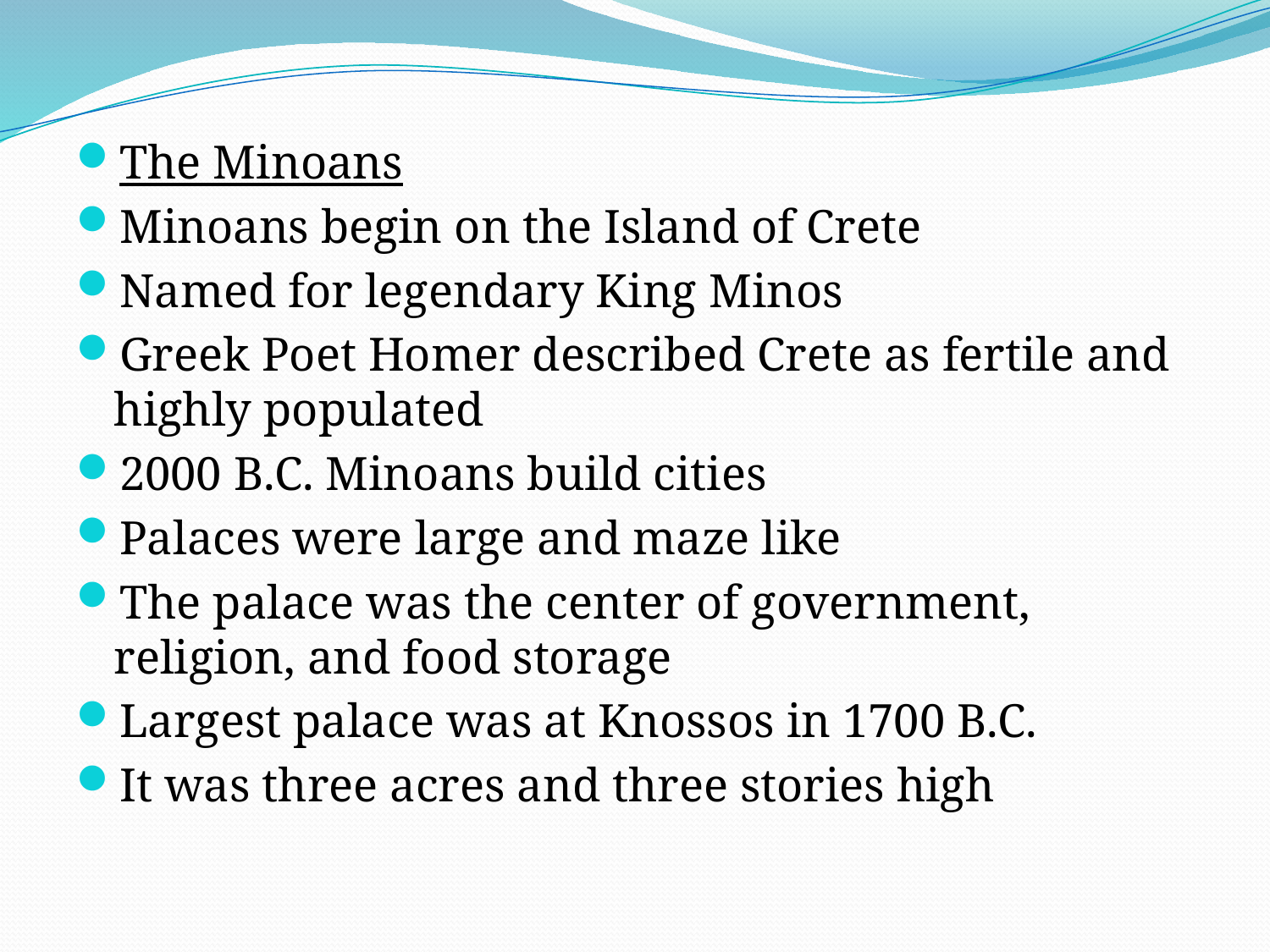

The Minoans
Minoans begin on the Island of Crete
Named for legendary King Minos
Greek Poet Homer described Crete as fertile and highly populated
2000 B.C. Minoans build cities
Palaces were large and maze like
The palace was the center of government, religion, and food storage
Largest palace was at Knossos in 1700 B.C.
It was three acres and three stories high